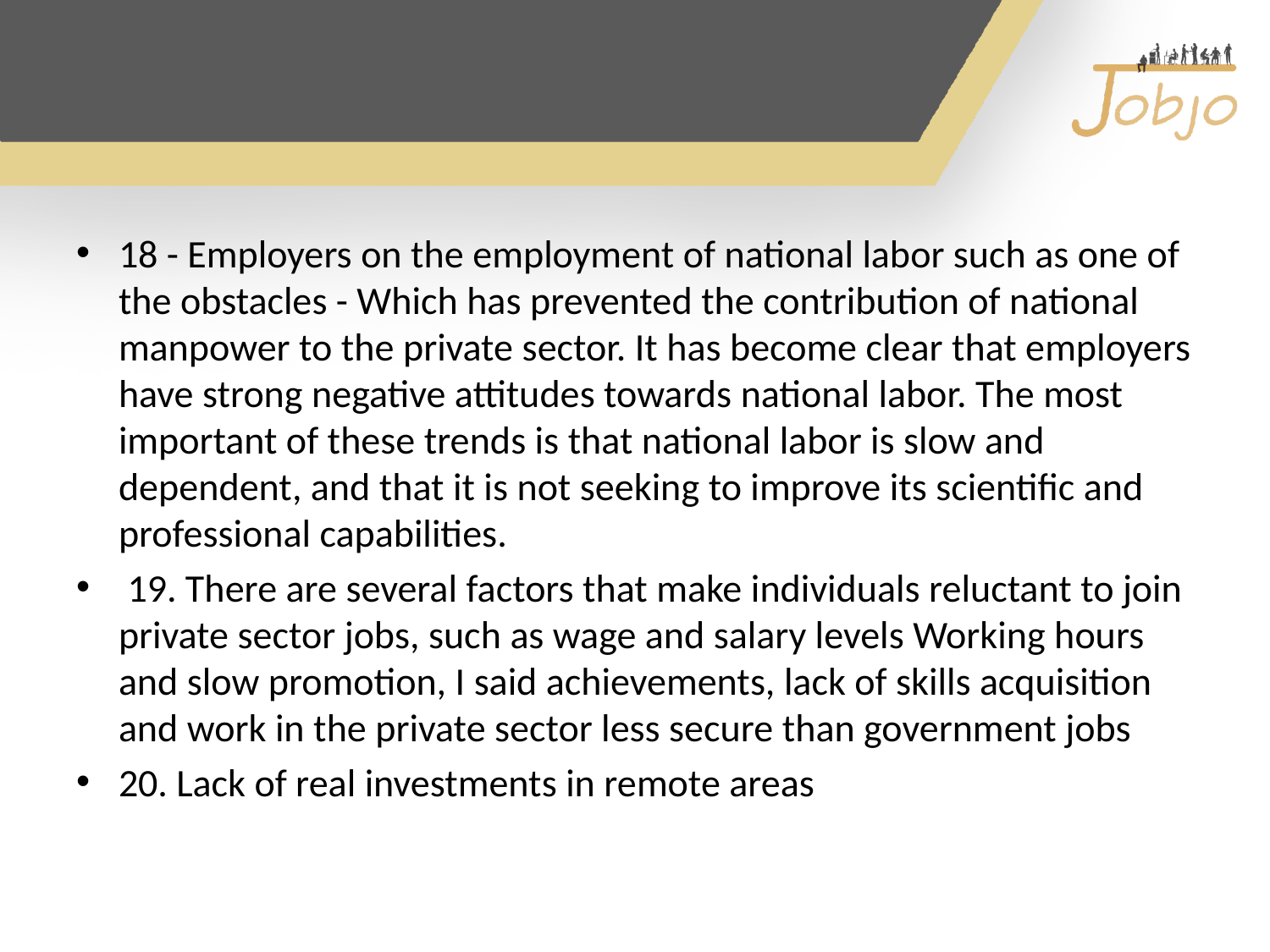

#
18 - Employers on the employment of national labor such as one of the obstacles - Which has prevented the contribution of national manpower to the private sector. It has become clear that employers have strong negative attitudes towards national labor. The most important of these trends is that national labor is slow and dependent, and that it is not seeking to improve its scientific and professional capabilities.
 19. There are several factors that make individuals reluctant to join private sector jobs, such as wage and salary levels Working hours and slow promotion, I said achievements, lack of skills acquisition and work in the private sector less secure than government jobs
20. Lack of real investments in remote areas